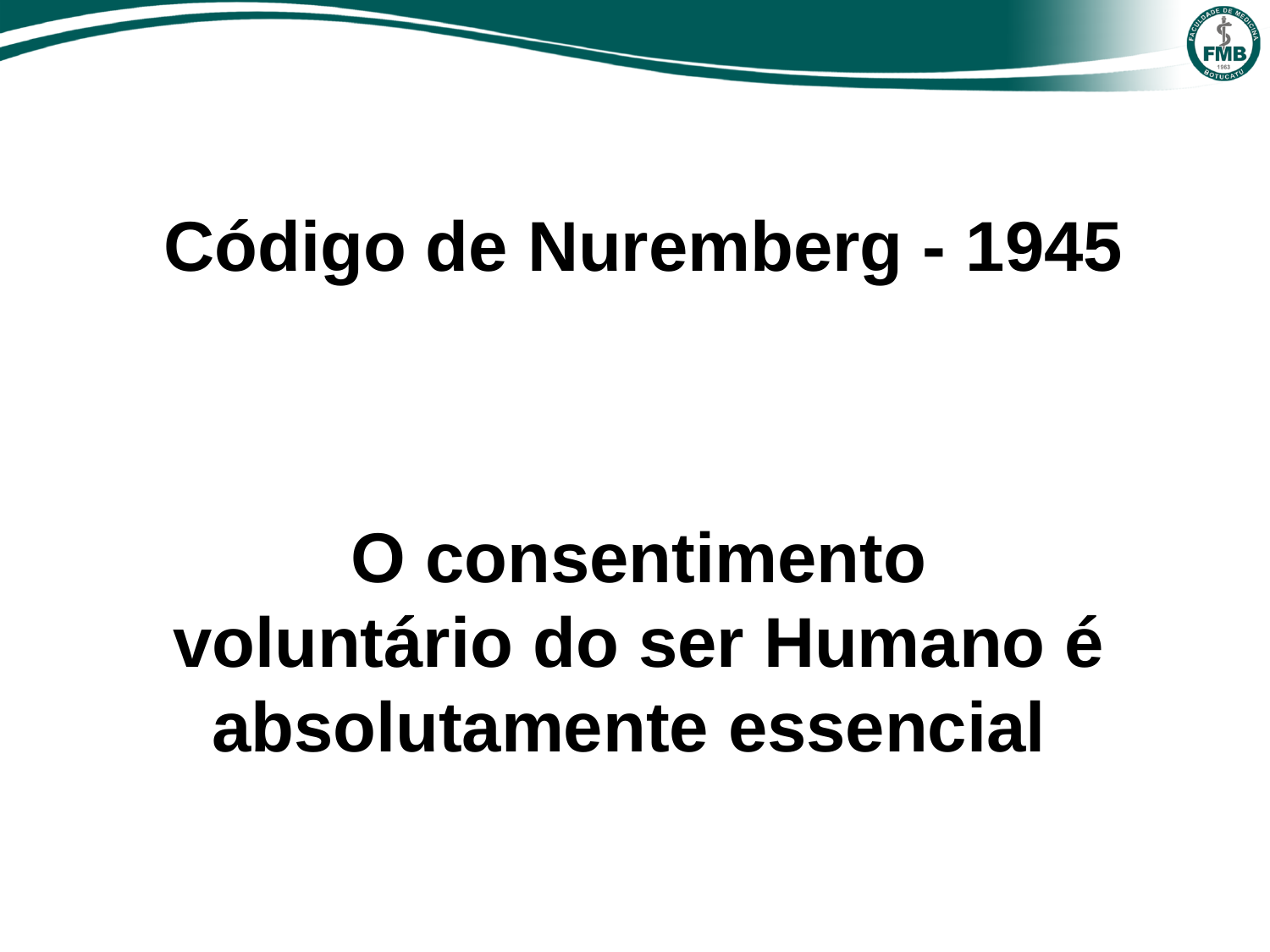

Código de Nuremberg - 1945
O consentimento voluntário do ser Humano é absolutamente essencial